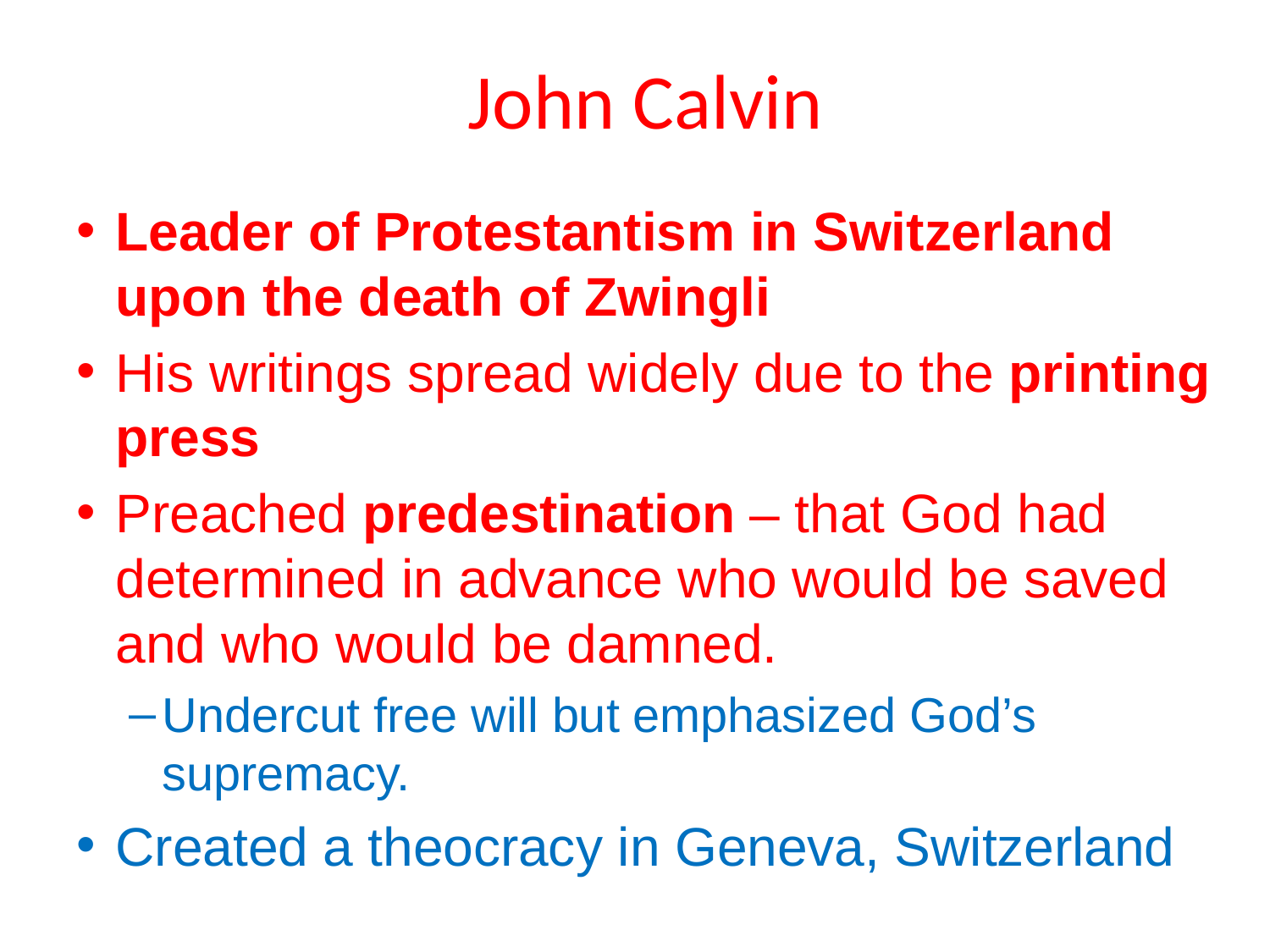

# John Calvin
Leader of Protestantism in Switzerland upon the death of Zwingli
His writings spread widely due to the printing press
Preached predestination – that God had determined in advance who would be saved and who would be damned.
Undercut free will but emphasized God’s supremacy.
Created a theocracy in Geneva, Switzerland